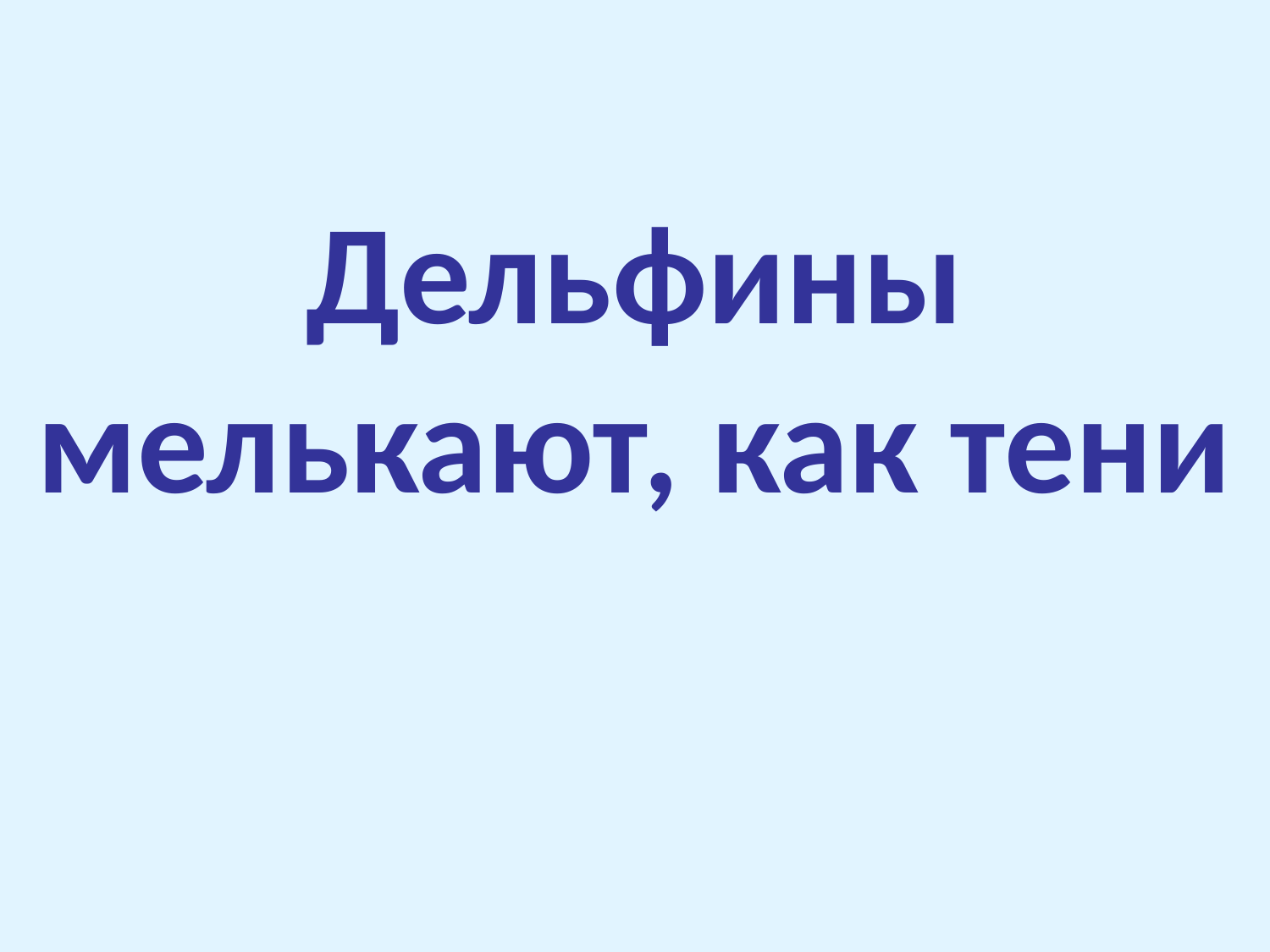

Дельфины мелькают, как тени
# Дельфины мелькают, как тени,